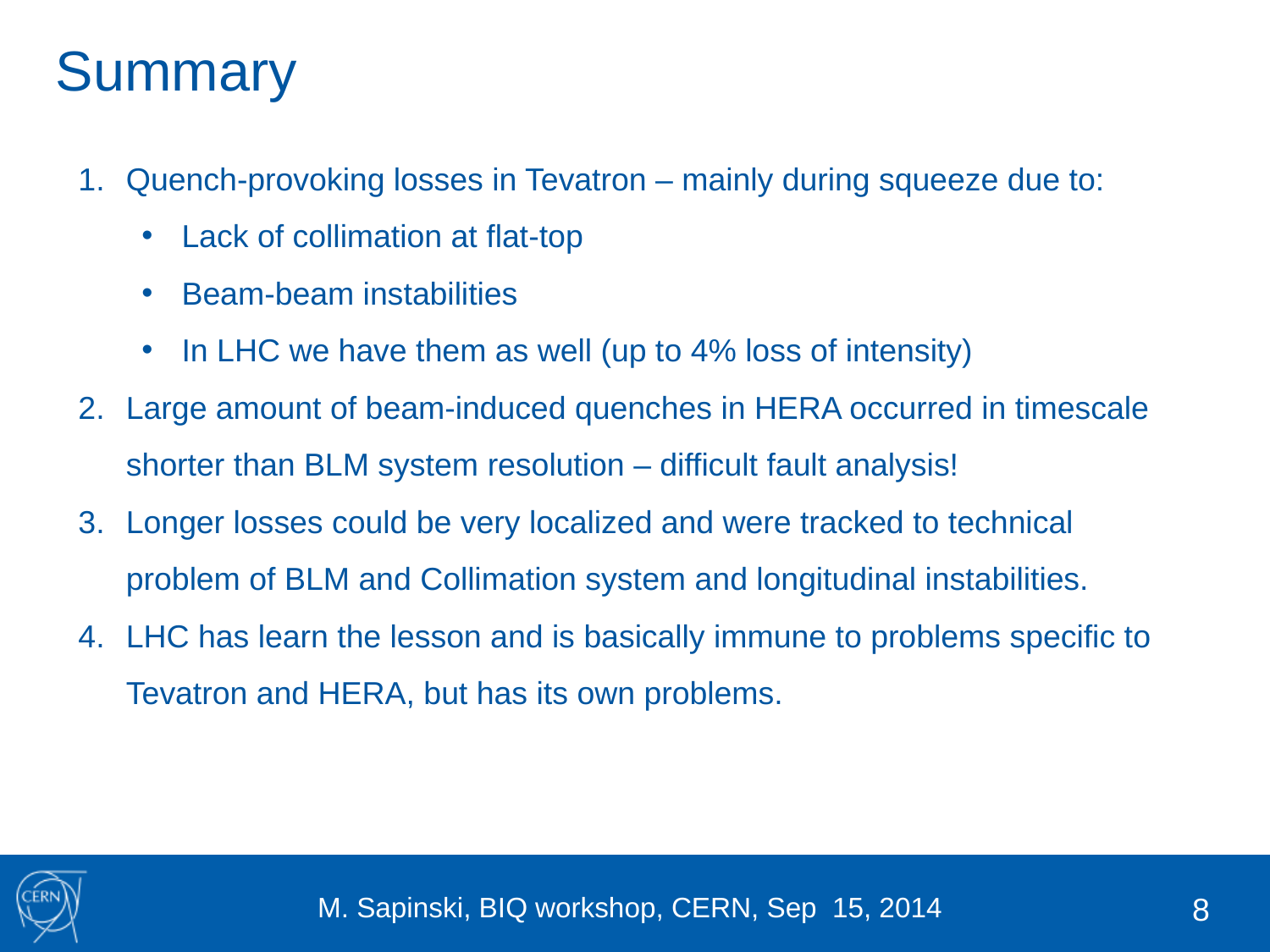

# Summary
Quench-provoking losses in Tevatron – mainly during squeeze due to:
Lack of collimation at flat-top
Beam-beam instabilities
In LHC we have them as well (up to 4% loss of intensity)
Large amount of beam-induced quenches in HERA occurred in timescale shorter than BLM system resolution – difficult fault analysis!
Longer losses could be very localized and were tracked to technical problem of BLM and Collimation system and longitudinal instabilities.
LHC has learn the lesson and is basically immune to problems specific to Tevatron and HERA, but has its own problems.

M. Sapinski, BIQ workshop, CERN, Sep  15, 2014
8